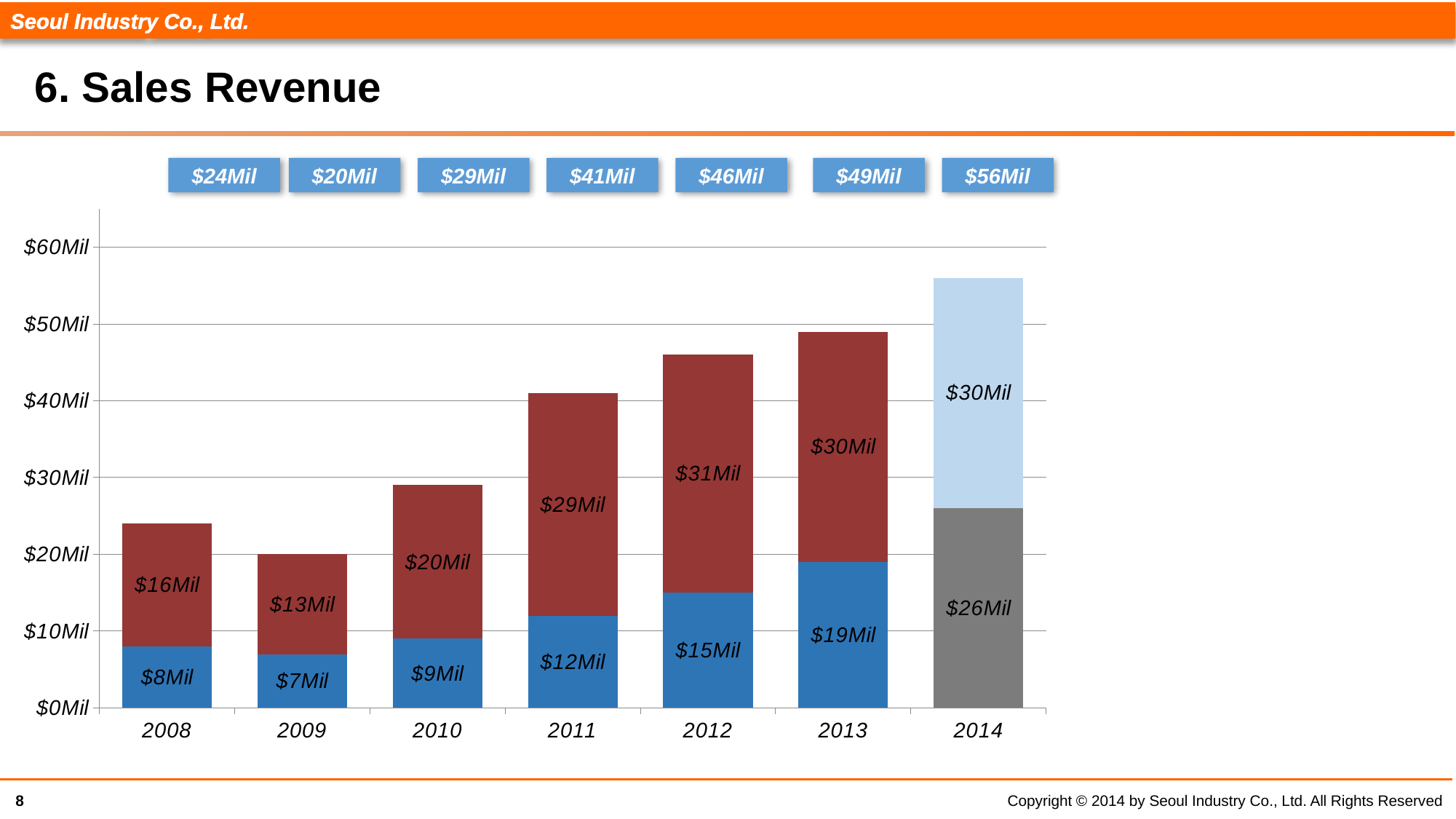

# 6. Sales Revenue
$24Mil
$20Mil
$29Mil
$41Mil
$46Mil
$56Mil
$49Mil

### Chart

| Category | Export | Domestic |
|---|---|---|
| 2008 | 8.0 | 16.0 |
| 2009 | 7.0 | 13.0 |
| 2010 | 9.0 | 20.0 |
| 2011 | 12.0 | 29.0 |
| 2012 | 15.0 | 31.0 |
| 2013 | 19.0 | 30.0 |
| 2014 | 26.0 | 30.0 |